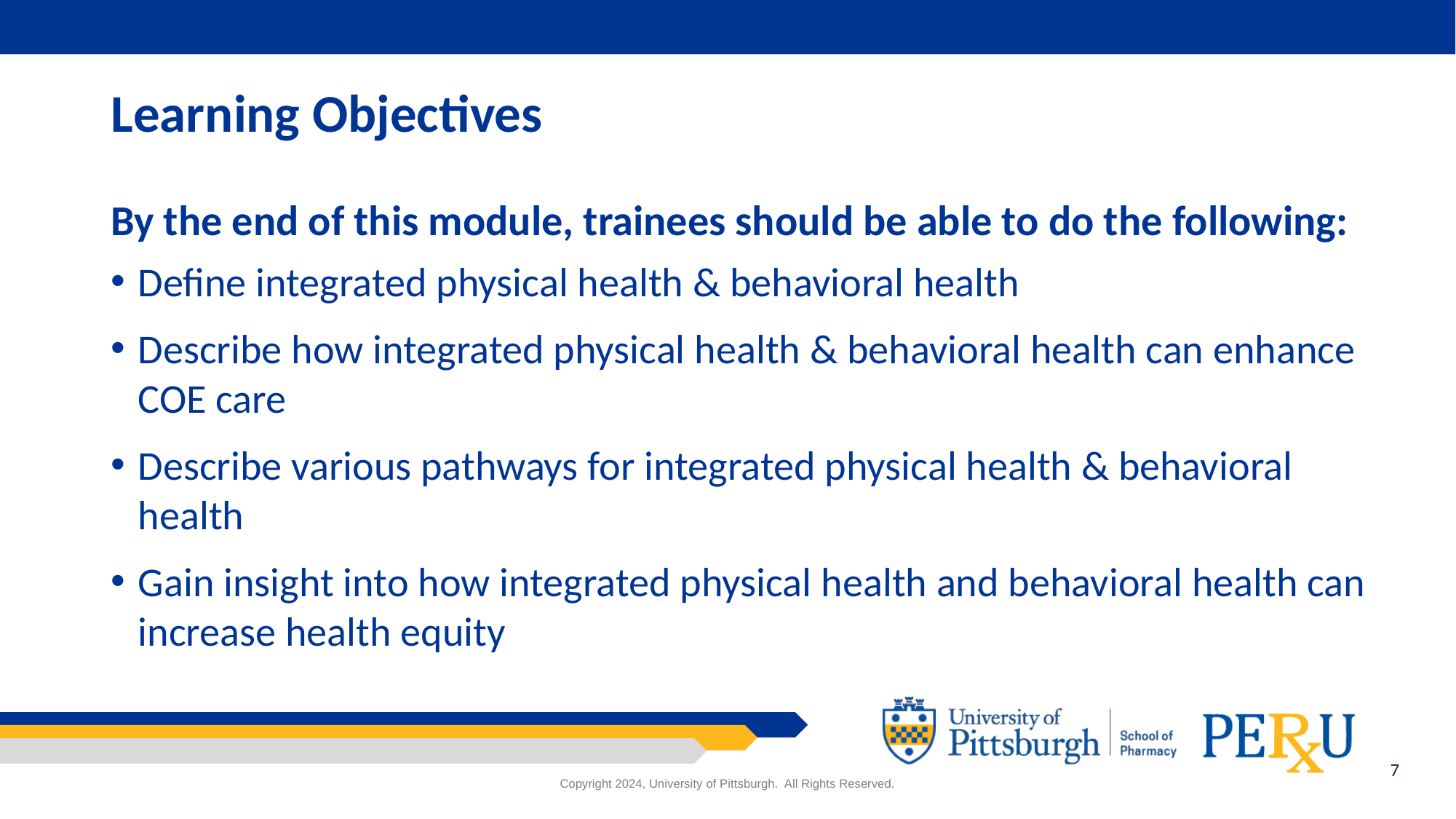

# Learning Objectives
Define integrated physical health & behavioral health
Describe how integrated physical health & behavioral health can enhance COE care
Describe various pathways for integrated physical health & behavioral health
Gain insight into how integrated physical health and behavioral health can increase health equity